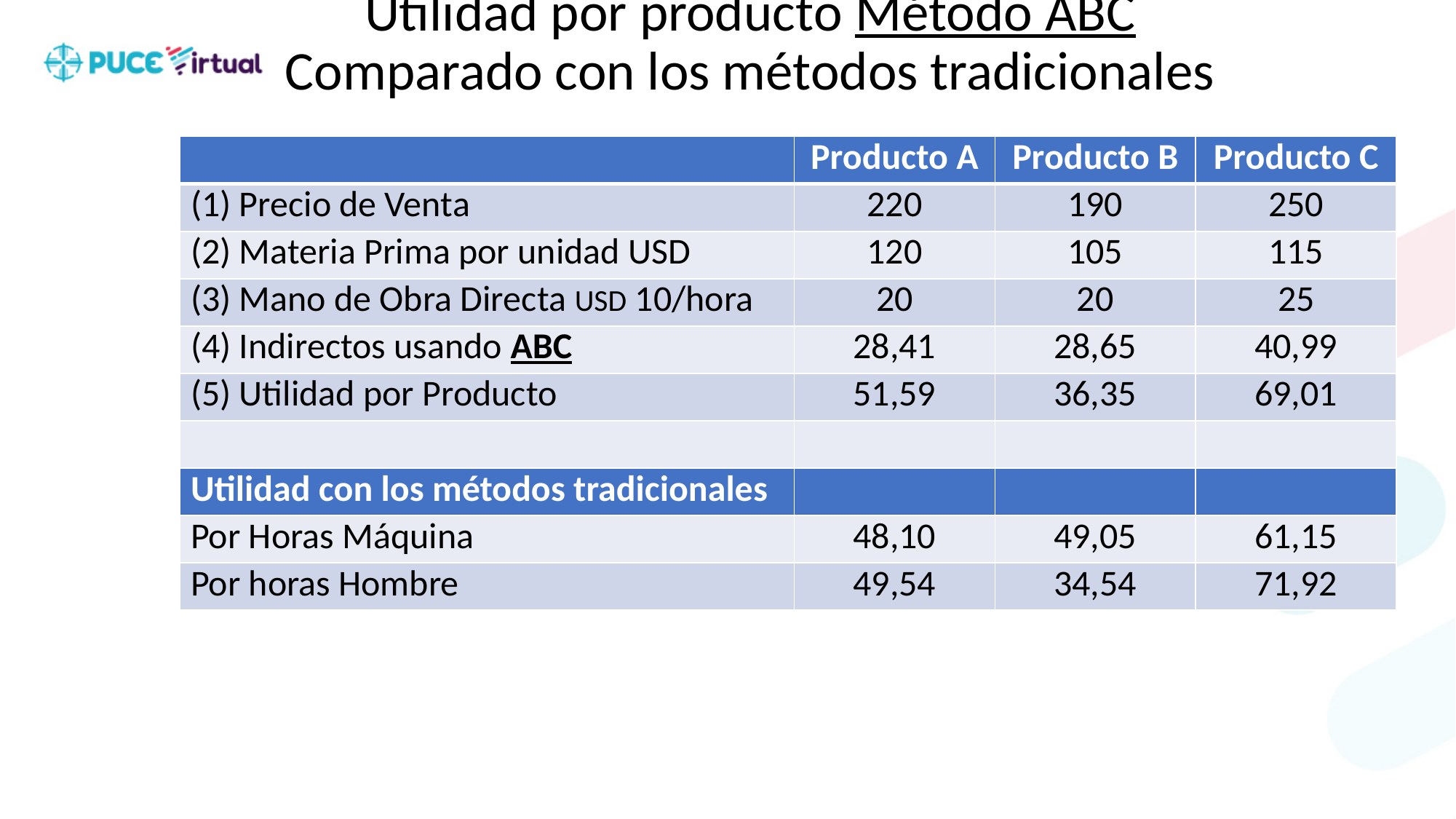

# Utilidad por producto Método ABC Comparado con los métodos tradicionales
|  | Producto A | Producto B | Producto C |
| --- | --- | --- | --- |
| (1) Precio de Venta | 220 | 190 | 250 |
| (2) Materia Prima por unidad USD | 120 | 105 | 115 |
| (3) Mano de Obra Directa USD 10/hora | 20 | 20 | 25 |
| (4) Indirectos usando ABC | 28,41 | 28,65 | 40,99 |
| (5) Utilidad por Producto | 51,59 | 36,35 | 69,01 |
|  |  |  |  |
| Utilidad con los métodos tradicionales |  |  |  |
| Por Horas Máquina | 48,10 | 49,05 | 61,15 |
| Por horas Hombre | 49,54 | 34,54 | 71,92 |